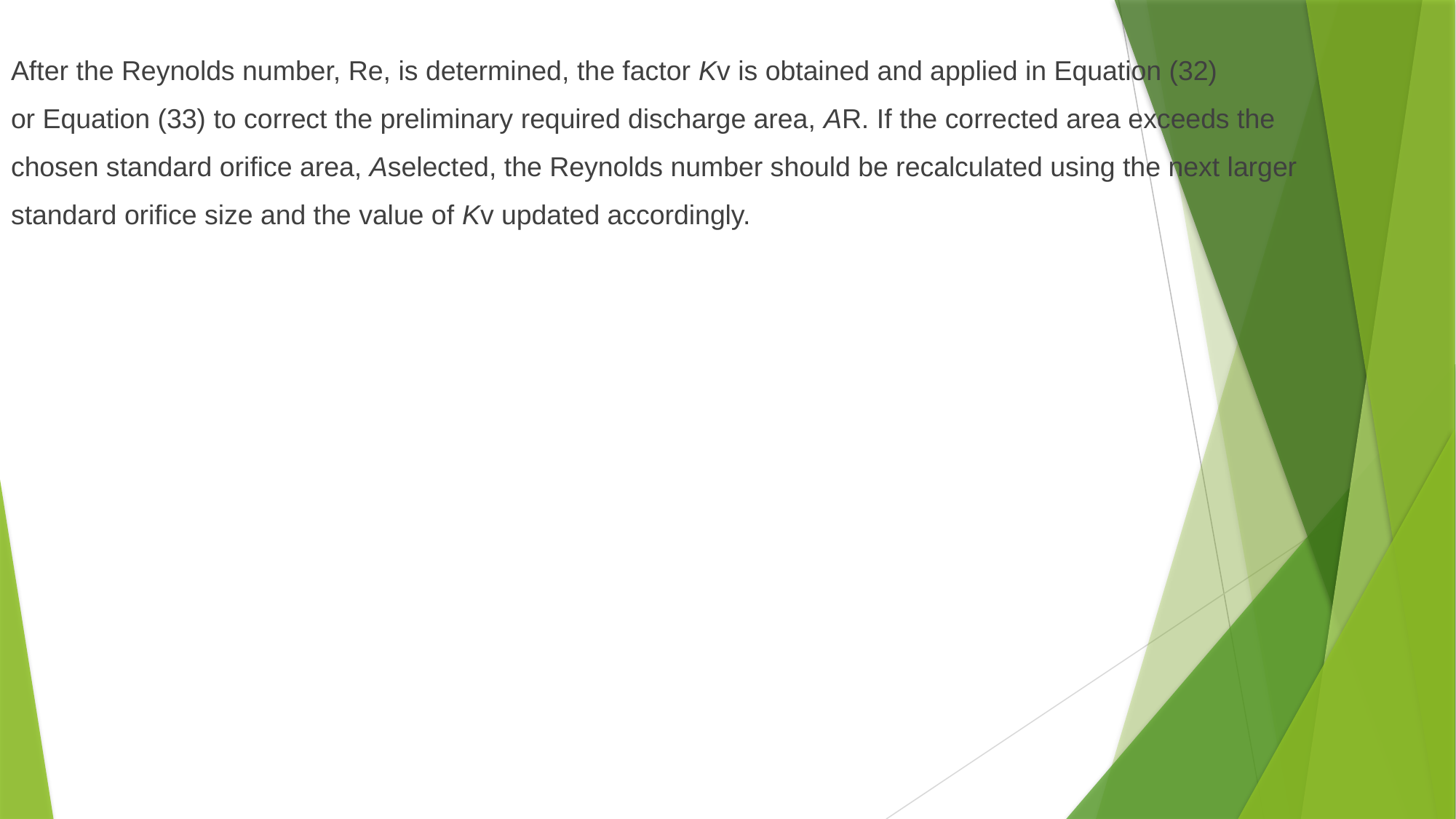

After the Reynolds number, Re, is determined, the factor Kv is obtained and applied in Equation (32)
or Equation (33) to correct the preliminary required discharge area, AR. If the corrected area exceeds the
chosen standard orifice area, Aselected, the Reynolds number should be recalculated using the next larger
standard orifice size and the value of Kv updated accordingly.